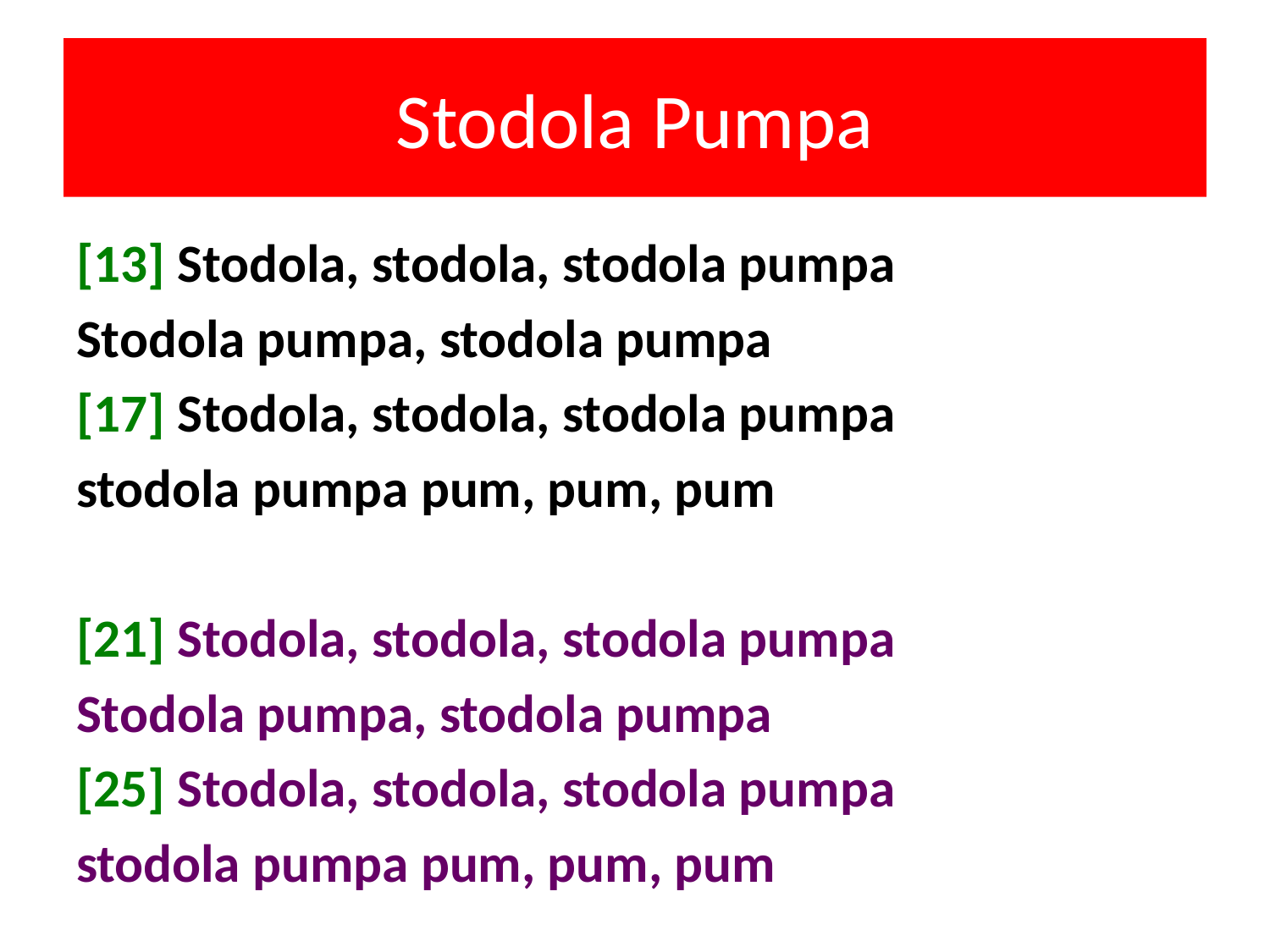

# Stodola Pumpa
[13] Stodola, stodola, stodola pumpa
Stodola pumpa, stodola pumpa
[17] Stodola, stodola, stodola pumpa
stodola pumpa pum, pum, pum

[21] Stodola, stodola, stodola pumpa
Stodola pumpa, stodola pumpa
[25] Stodola, stodola, stodola pumpa
stodola pumpa pum, pum, pum